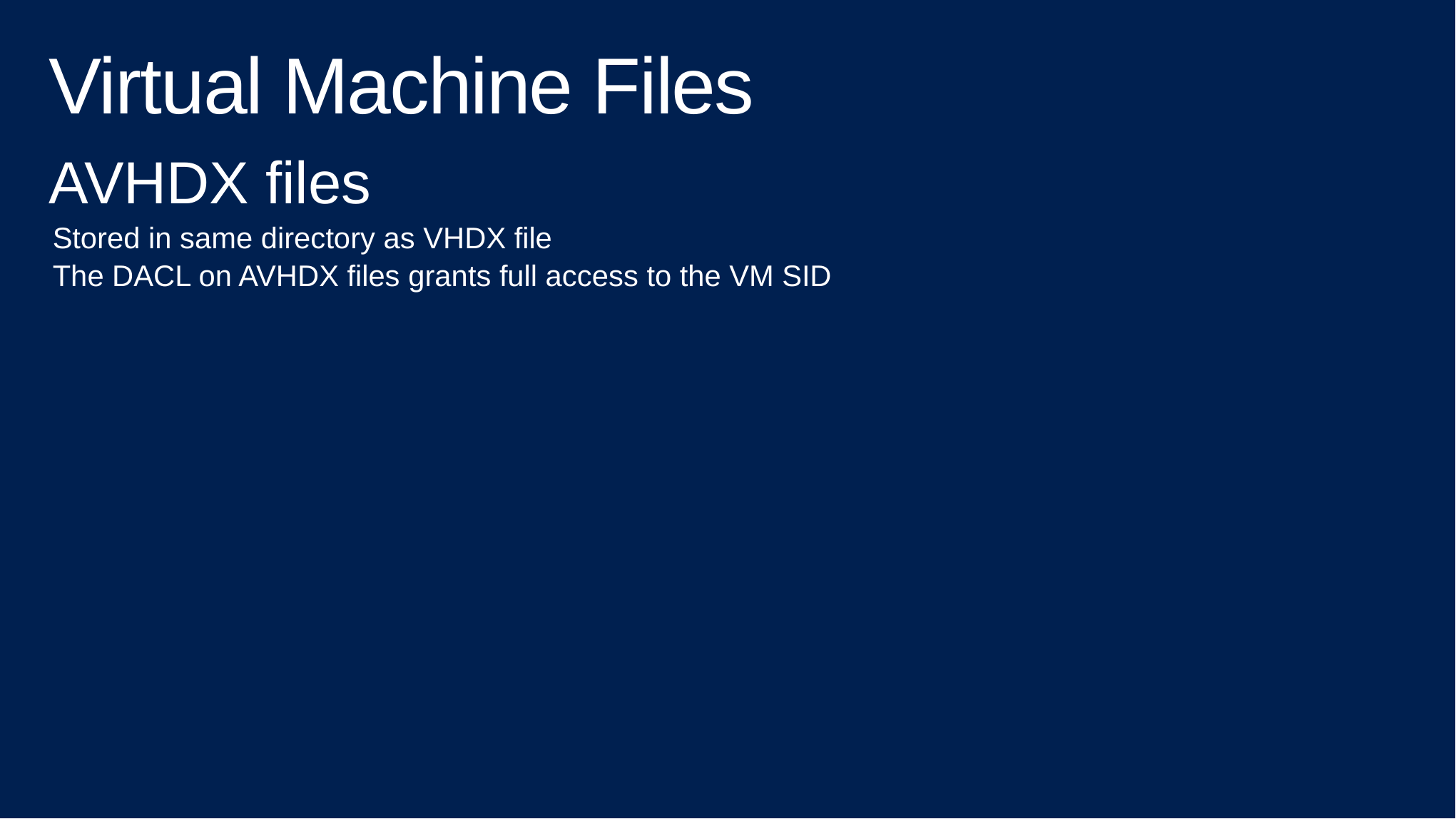

# Virtual Machine Files
AVHDX files
Stored in same directory as VHDX file
The DACL on AVHDX files grants full access to the VM SID